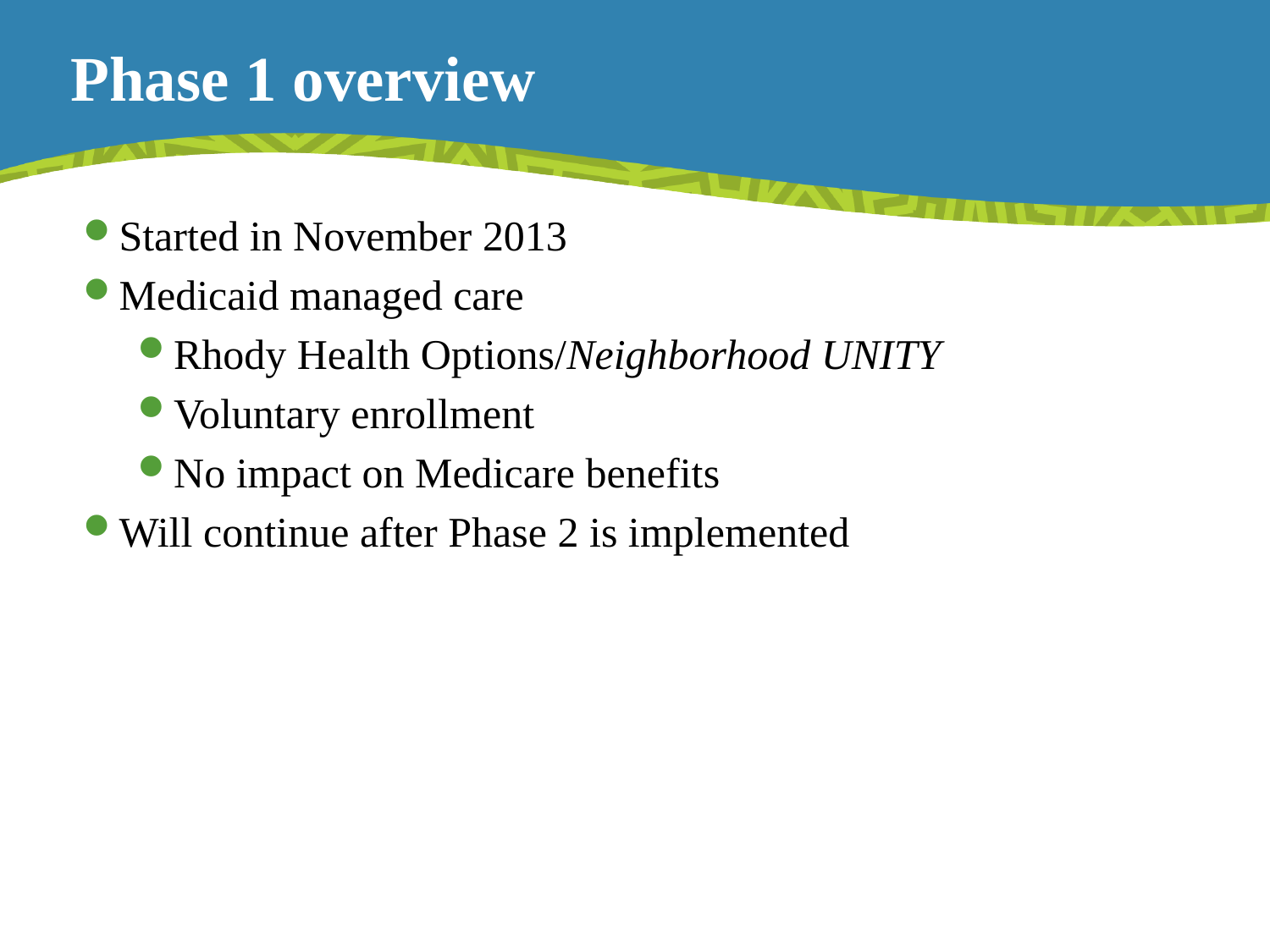

Phase 1 overview
Started in November 2013
Medicaid managed care
Rhody Health Options/Neighborhood UNITY
Voluntary enrollment
No impact on Medicare benefits
Will continue after Phase 2 is implemented